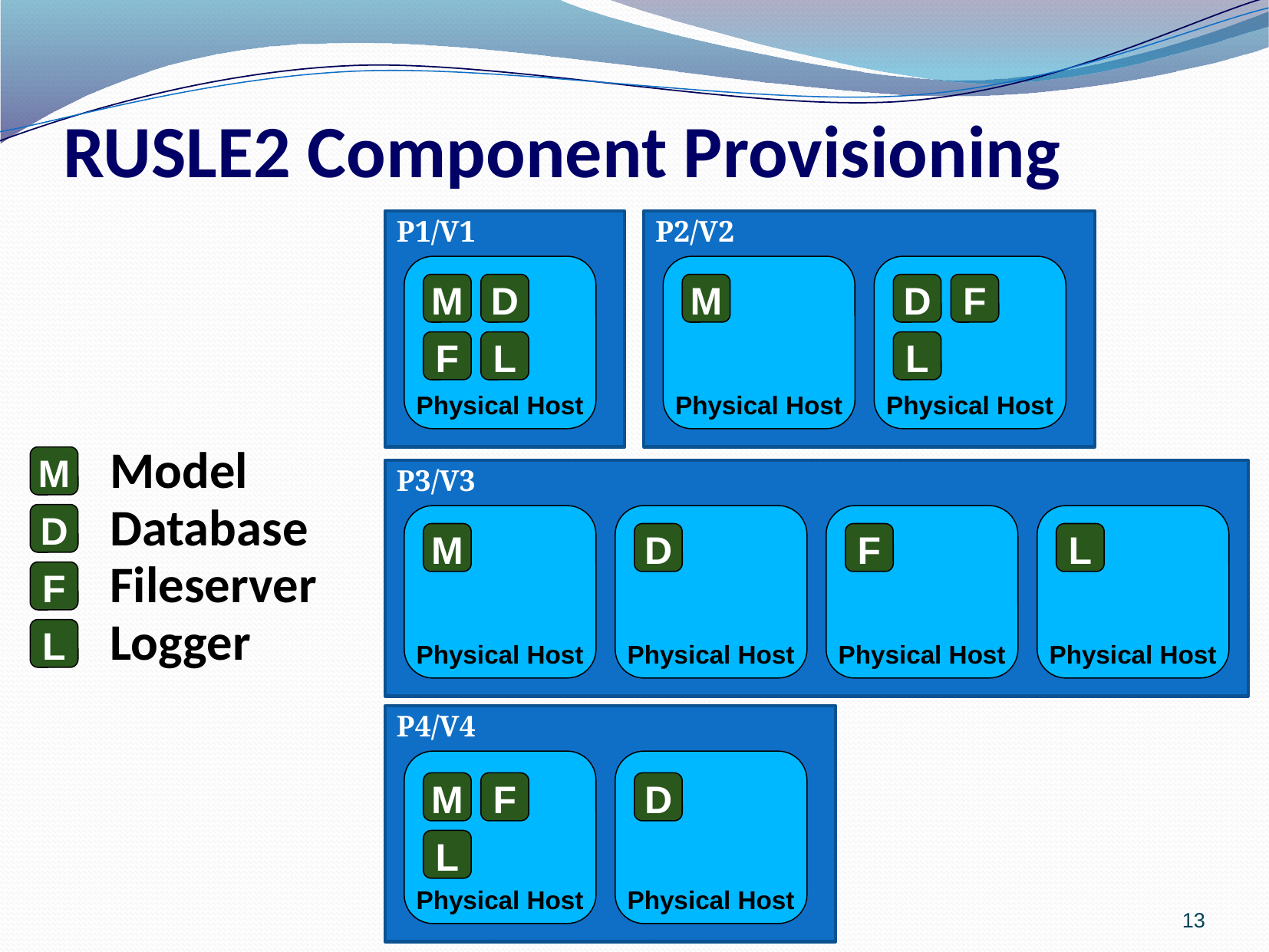

# RUSLE2 Component Provisioning
P1/V1
Physical Host
P2/V2
Physical Host
Physical Host
M
D
M
D
F
F
L
L
Model
Database
Fileserver
Logger
M
P3/V3
Physical Host
Physical Host
Physical Host
Physical Host
D
M
D
F
L
F
L
P4/V4
Physical Host
Physical Host
M
F
D
L
13